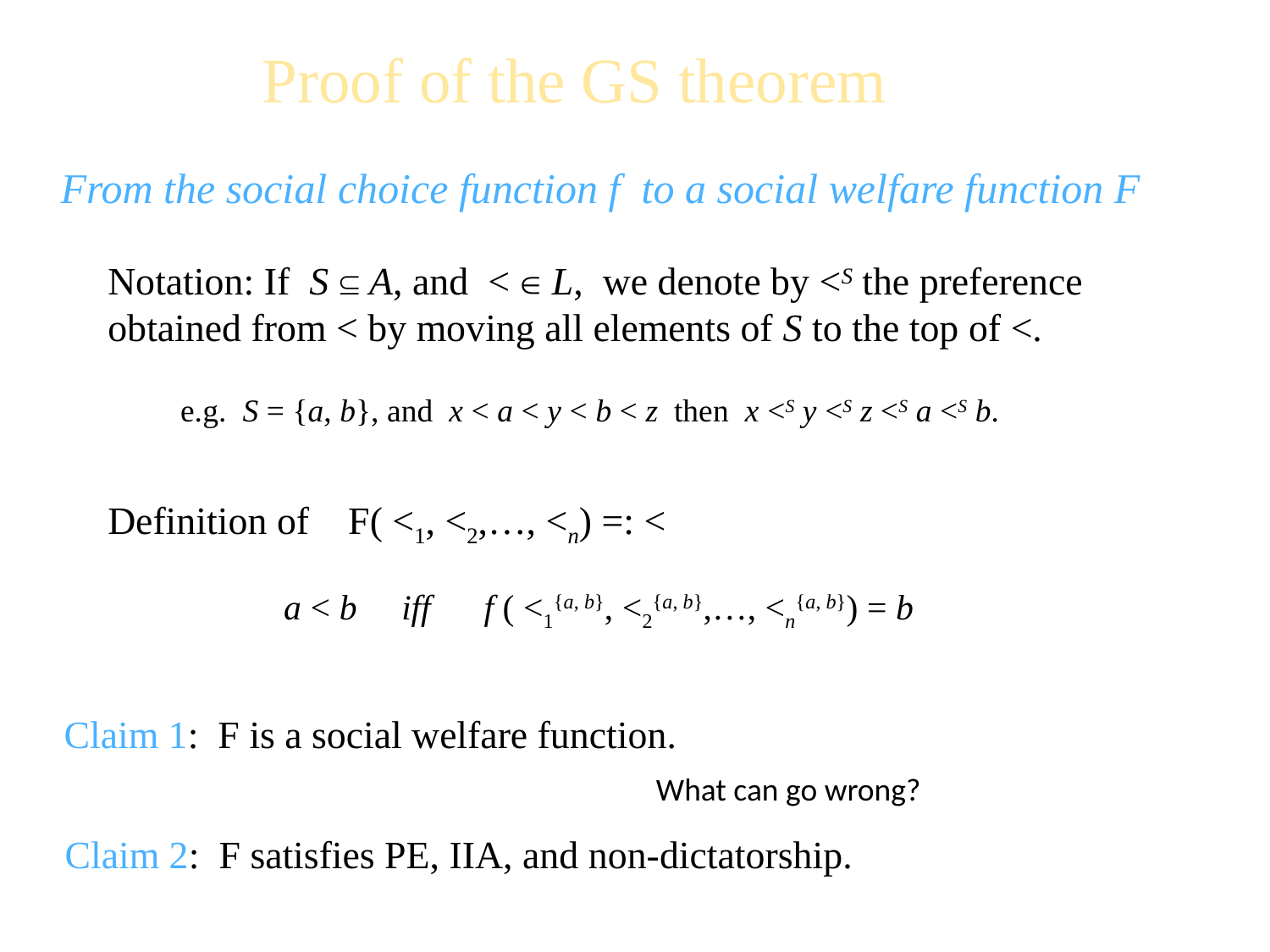

Proof of the GS theorem
From the social choice function f  to a social welfare function F
Notation: If  S ⊆ A, and  < ∈ L,  we denote by <S the preference obtained from < by moving all elements of S to the top of <.
e.g.  S = {a, b}, and  x < a < y < b < z  then  x <S y <S z <S a <S b.
Definition of    F( <1, <2,…, <n) =: <
a < b     iff      f ( <1{a, b}, <2{a, b},…, <n{a, b}) = b
Claim 1:  F is a social welfare function.
What can go wrong?
Claim 2:  F satisfies PE, IIA, and non-dictatorship.